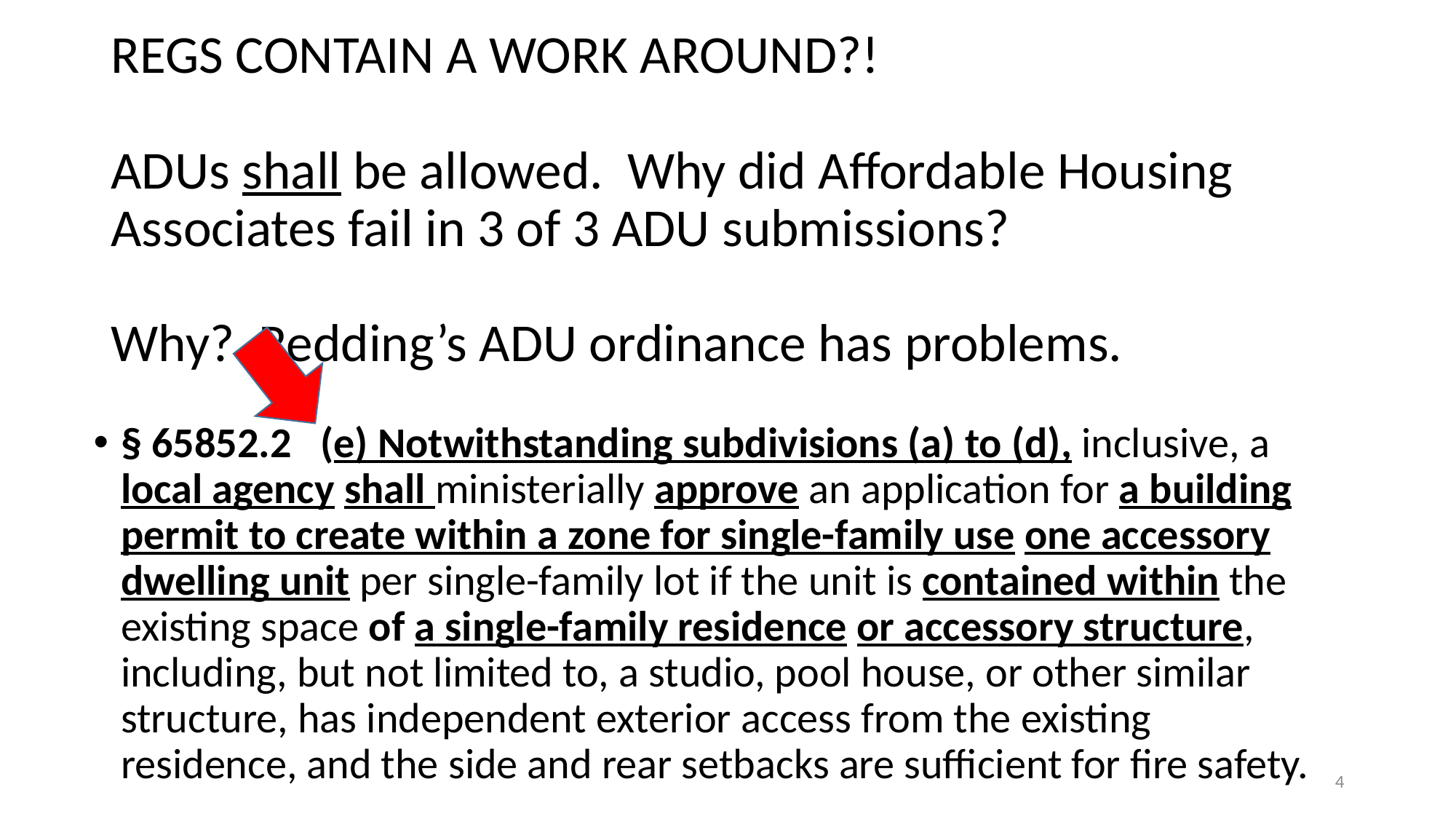

# REGS CONTAIN A WORK AROUND?! ADUs shall be allowed.  Why did Affordable Housing Associates fail in 3 of 3 ADU submissions? Why?  Redding’s ADU ordinance has problems.

§ 65852.2   (e) Notwithstanding subdivisions (a) to (d), inclusive, a local agency shall ministerially approve an application for a building permit to create within a zone for single-family use one accessory dwelling unit per single-family lot if the unit is contained within the existing space of a single-family residence or accessory structure, including, but not limited to, a studio, pool house, or other similar structure, has independent exterior access from the existing residence, and the side and rear setbacks are sufficient for fire safety.
4